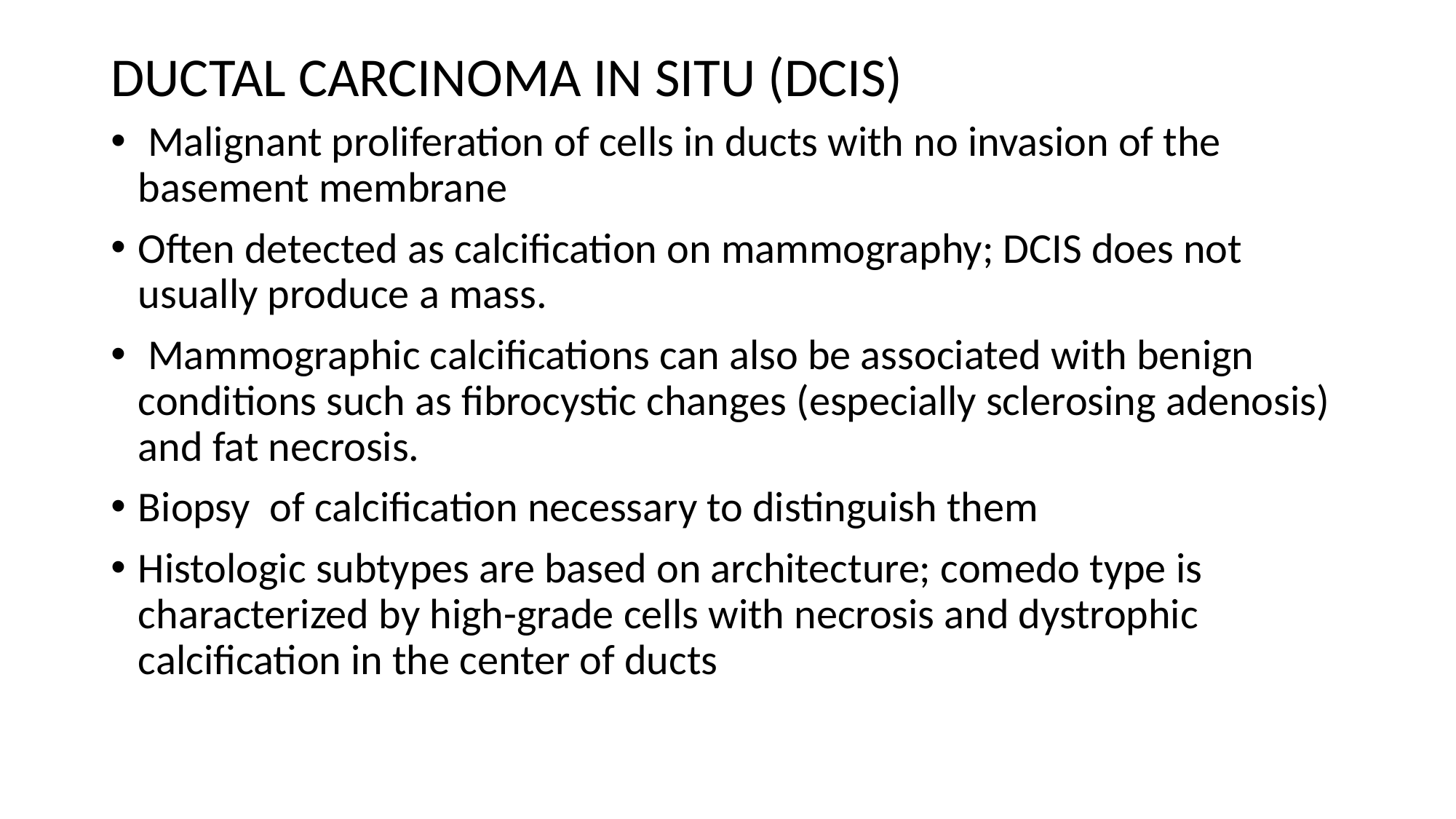

# DUCTAL CARCINOMA IN SITU (DCIS)
 Malignant proliferation of cells in ducts with no invasion of the basement membrane
Often detected as calcification on mammography; DCIS does not usually produce a mass.
 Mammographic calcifications can also be associated with benign conditions such as fibrocystic changes (especially sclerosing adenosis) and fat necrosis.
Biopsy  of calcification necessary to distinguish them
Histologic subtypes are based on architecture; comedo type is characterized by high-grade cells with necrosis and dystrophic calcification in the center of ducts